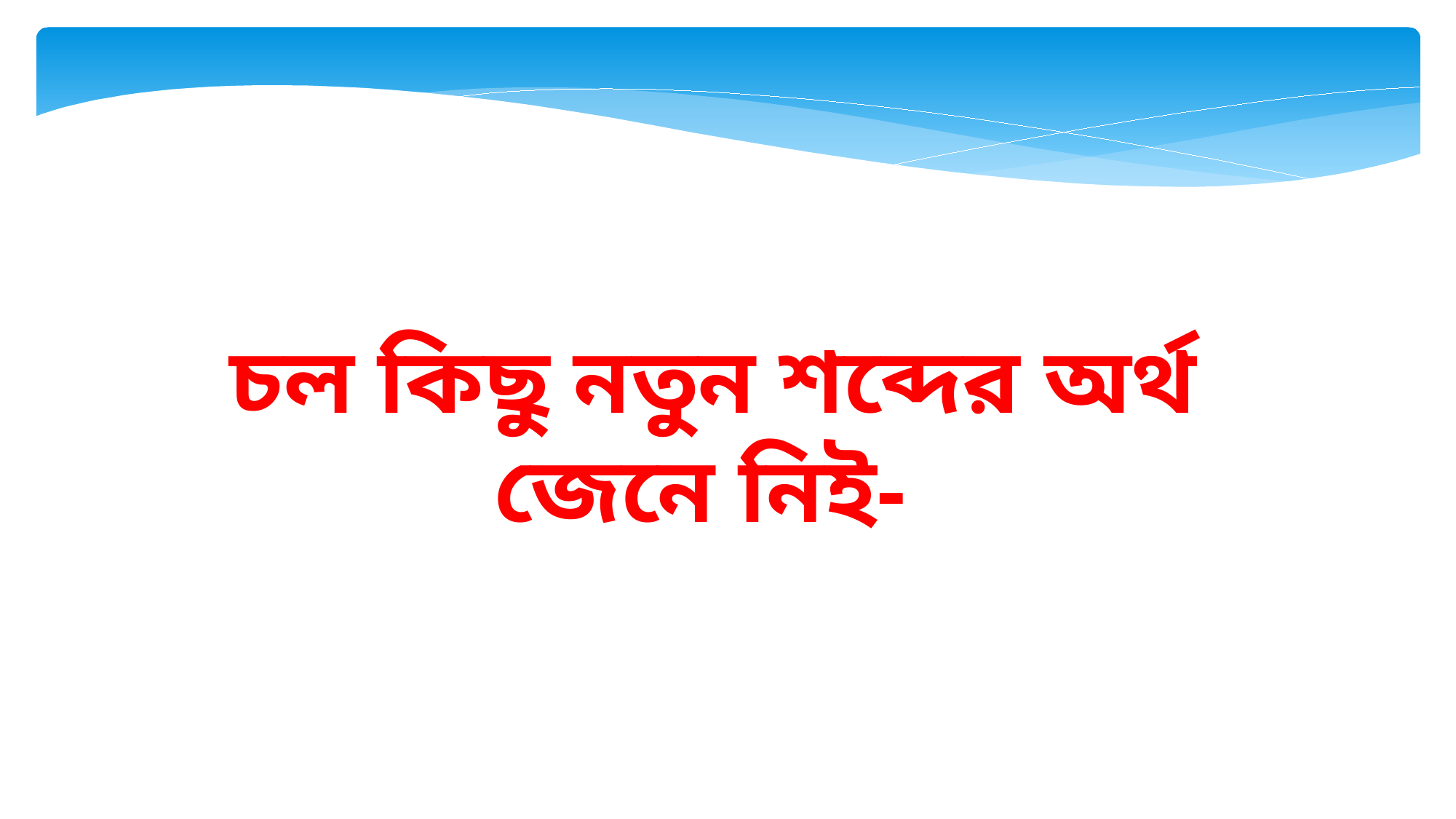

চল কিছু নতুন শব্দের অর্থ জেনে নিই-